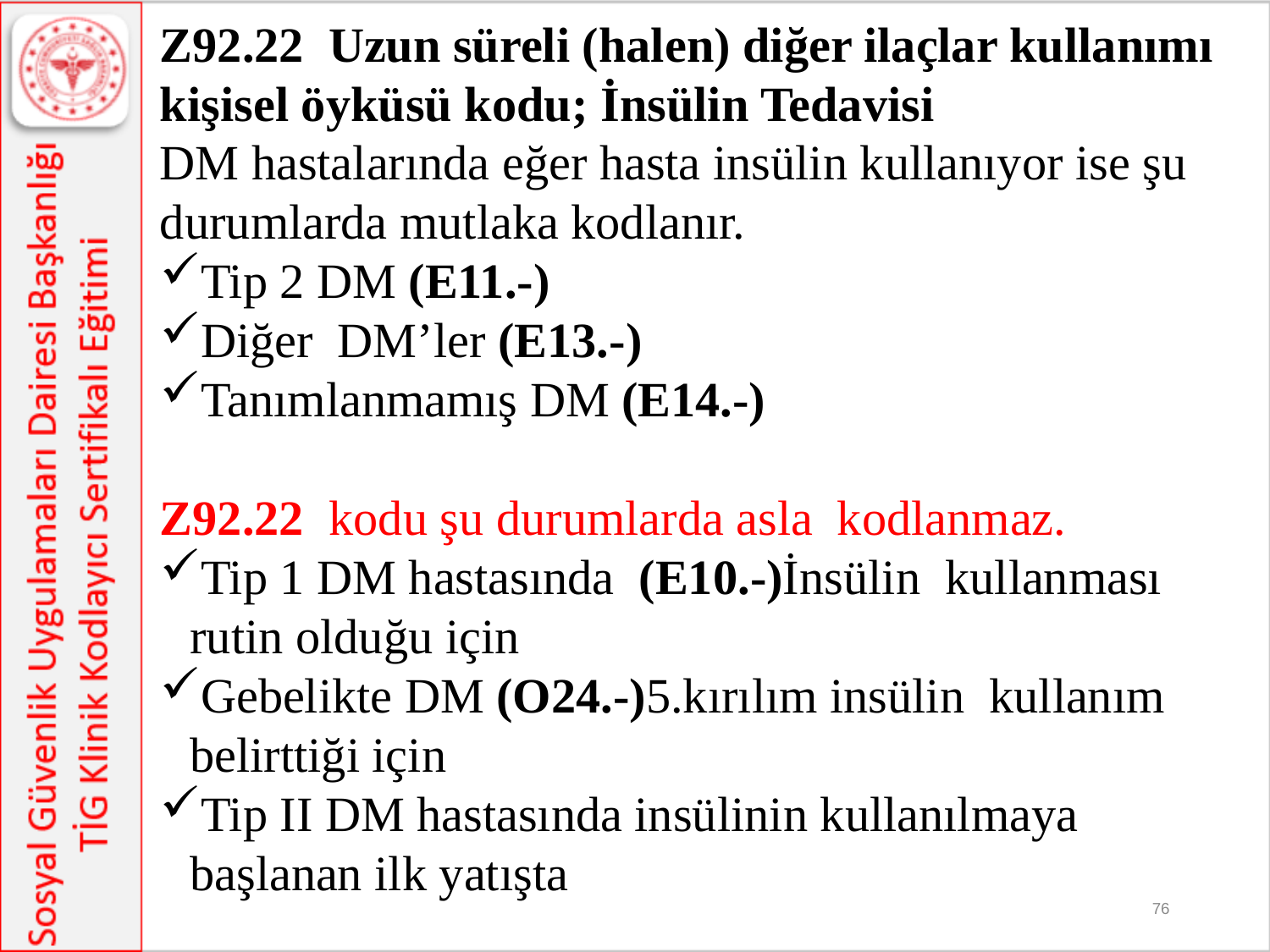

Z92.22  Uzun süreli (halen) diğer ilaçlar kullanımı kişisel öyküsü kodu; İnsülin Tedavisi
DM hastalarında eğer hasta insülin kullanıyor ise şu durumlarda mutlaka kodlanır.
Tip 2 DM (E11.-)
Diğer  DM’ler (E13.-)
Tanımlanmamış DM (E14.-)

Z92.22  kodu şu durumlarda asla  kodlanmaz.
Tip 1 DM hastasında  (E10.-)İnsülin  kullanması rutin olduğu için
Gebelikte DM (O24.-)5.kırılım insülin  kullanım belirttiği için
Tip II DM hastasında insülinin kullanılmaya başlanan ilk yatışta
76